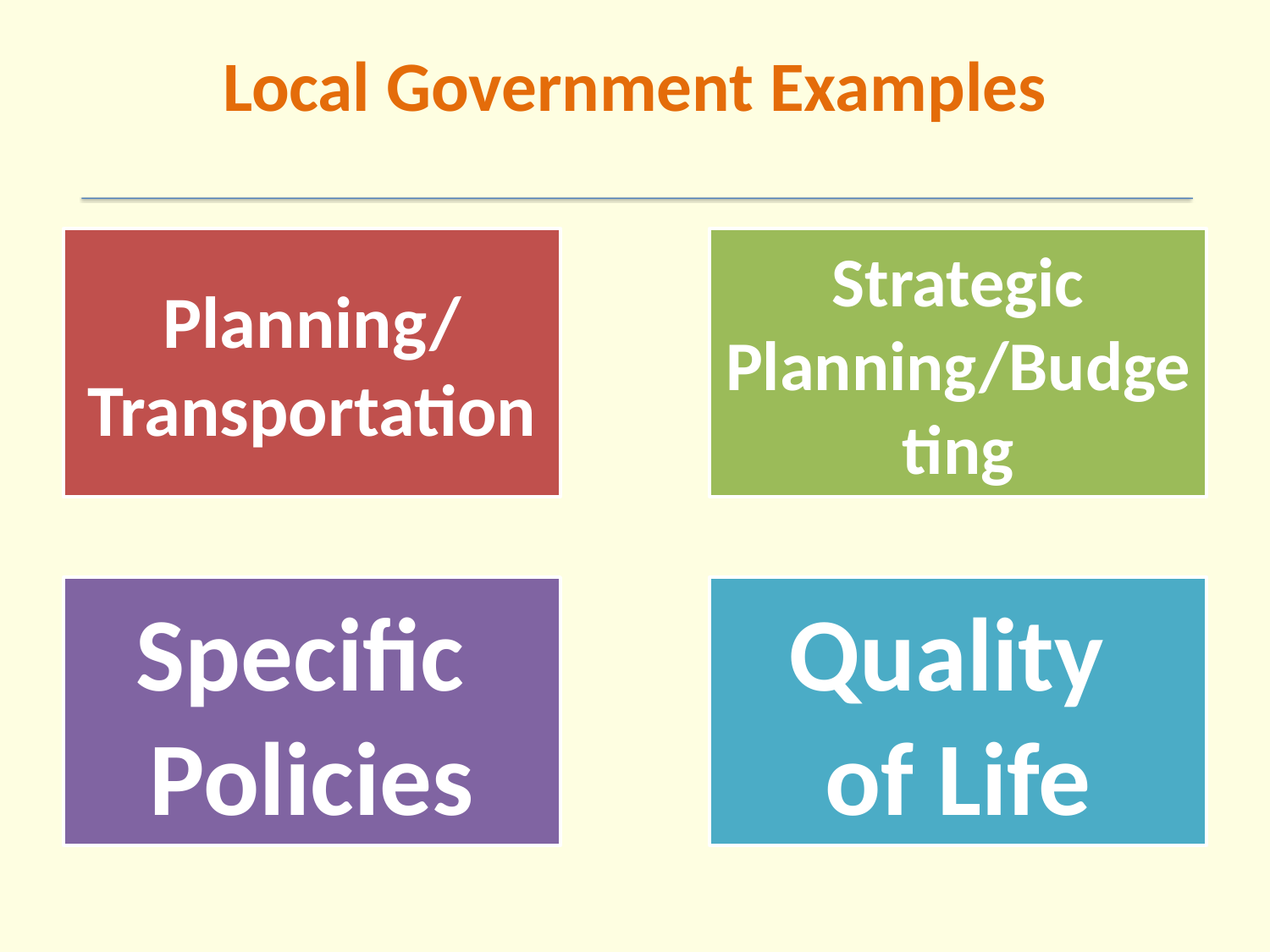

# Local Government Examples
Planning/Transportation
Strategic Planning/Budgeting
Specific
Policies
Quality
of Life